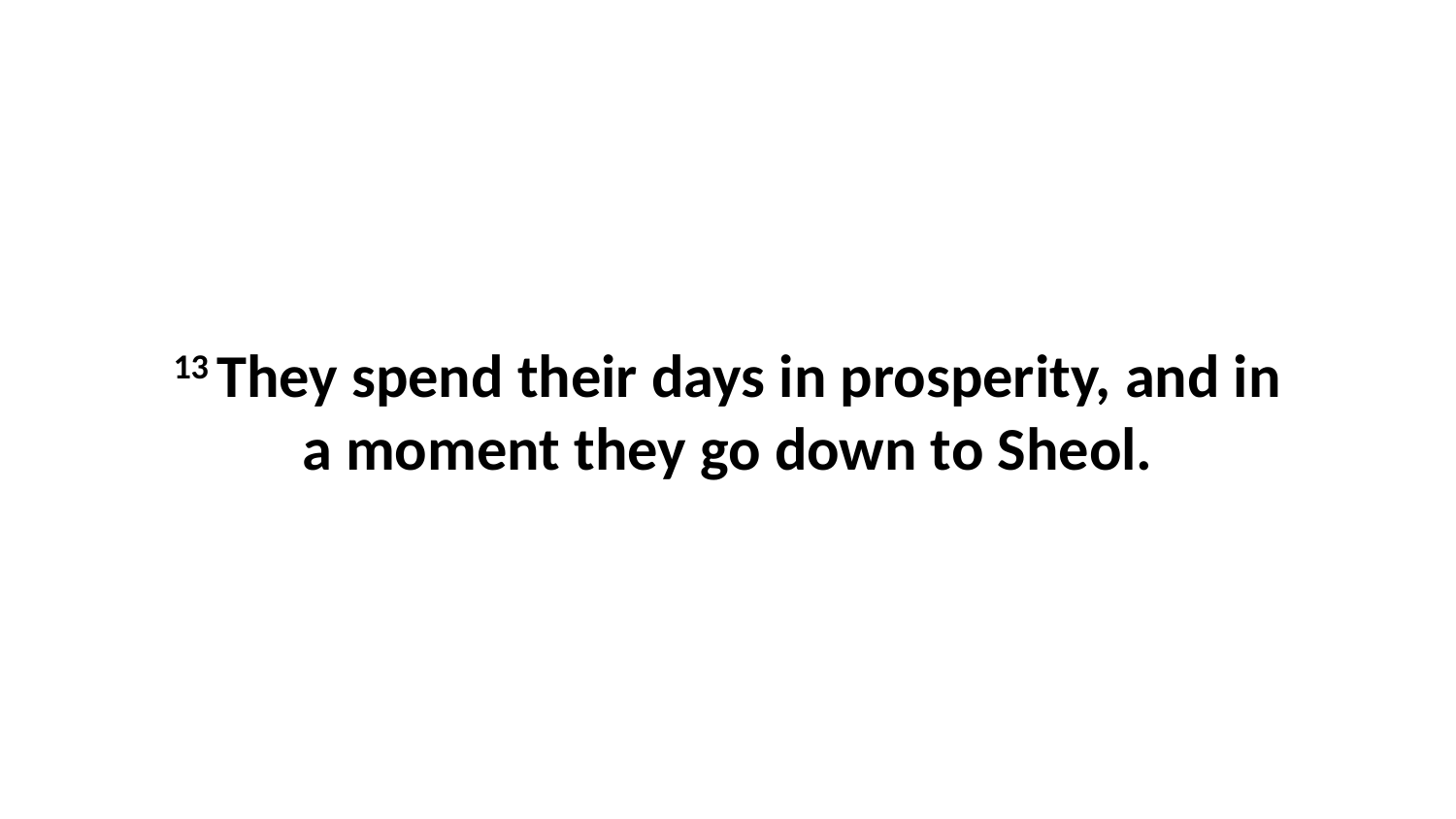

13 They spend their days in prosperity, and in a moment they go down to Sheol.